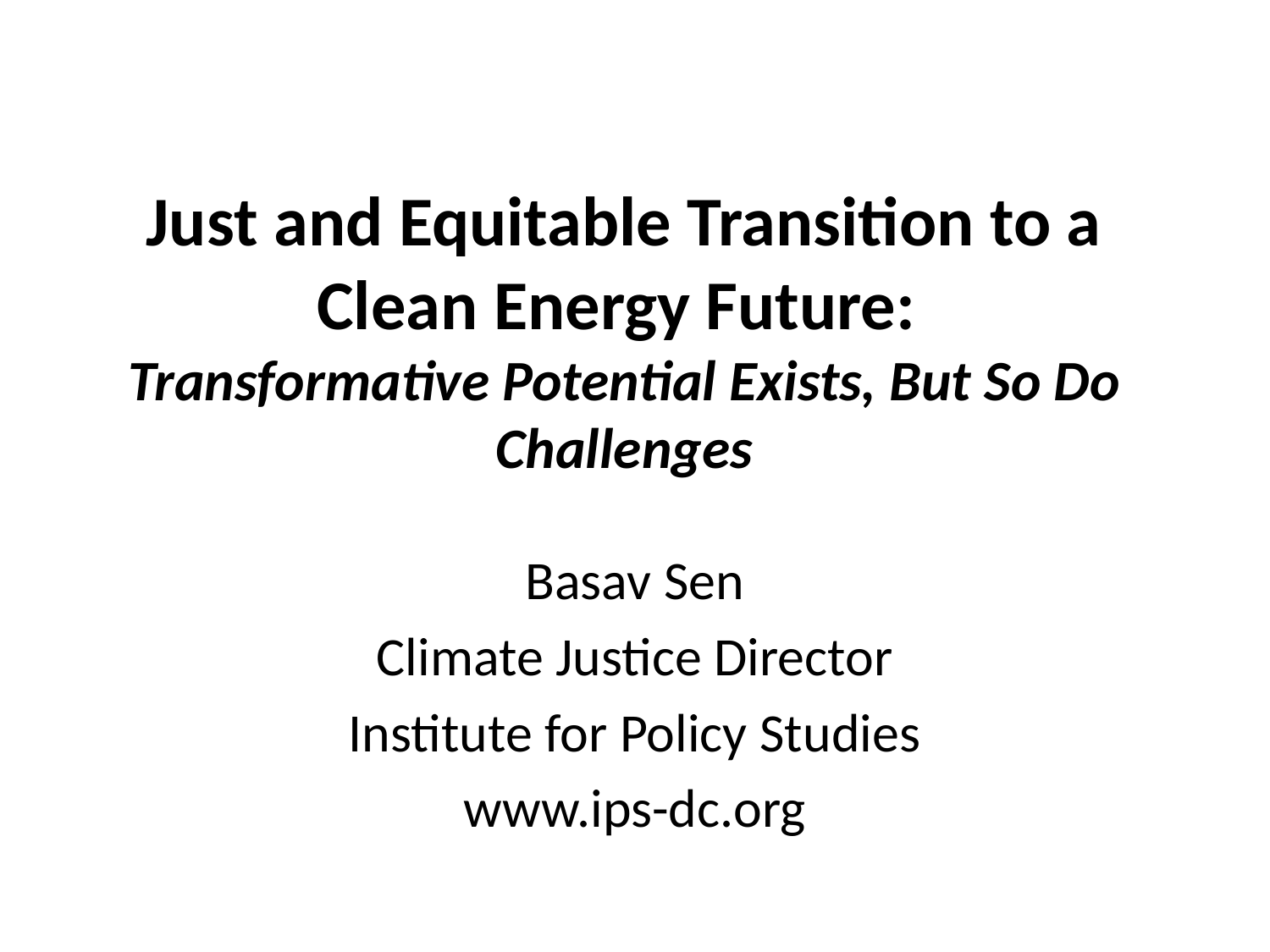

# Just and Equitable Transition to a Clean Energy Future: Transformative Potential Exists, But So Do Challenges
Basav Sen
Climate Justice Director
Institute for Policy Studies
www.ips-dc.org